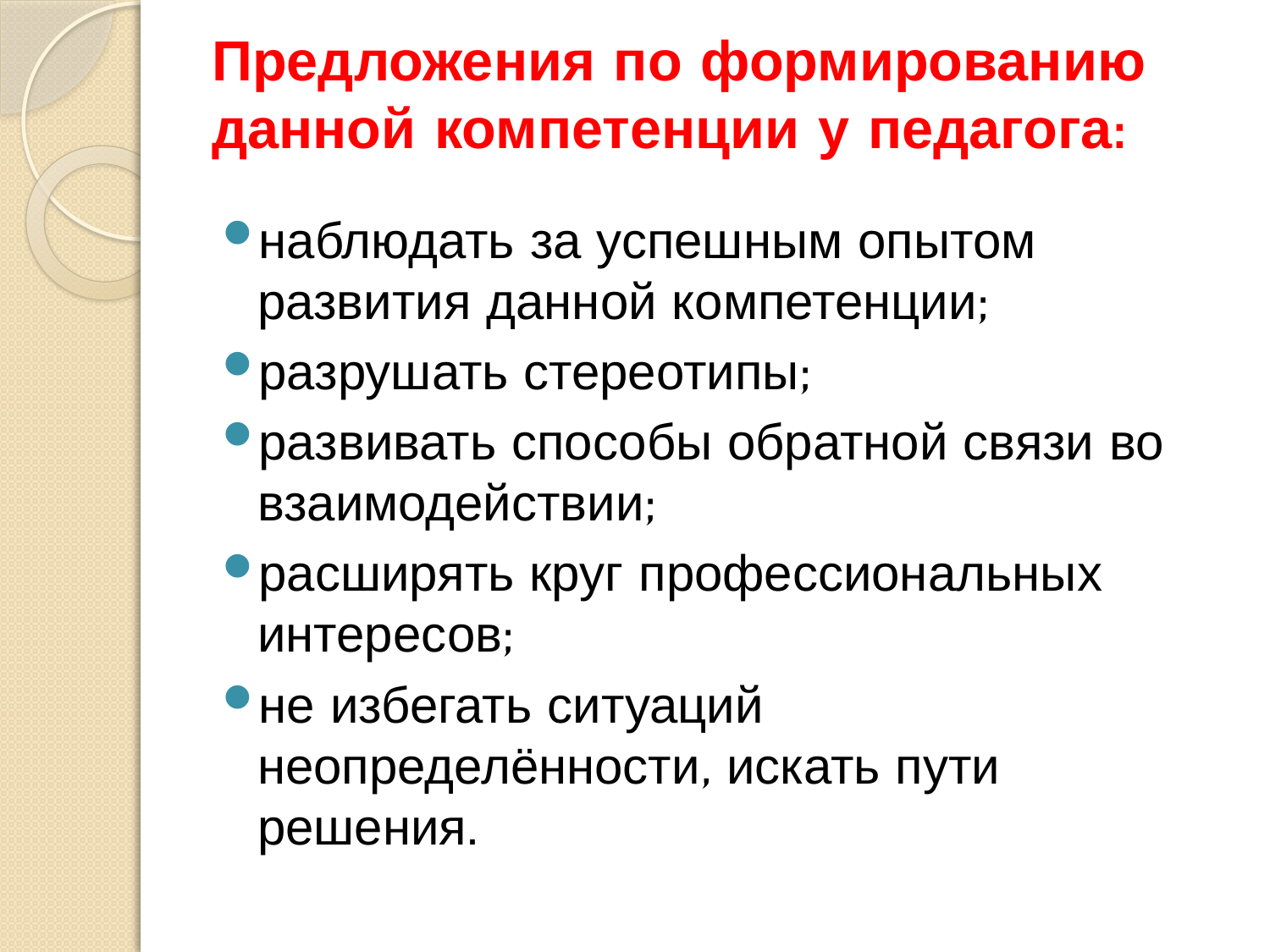

# Предложения по формированию данной компетенции у педагога:
наблюдать за успешным опытом развития данной компетенции;
разрушать стереотипы;
развивать способы обратной связи во взаимодействии;
расширять круг профессиональных интересов;
не избегать ситуаций неопределённости, искать пути решения.